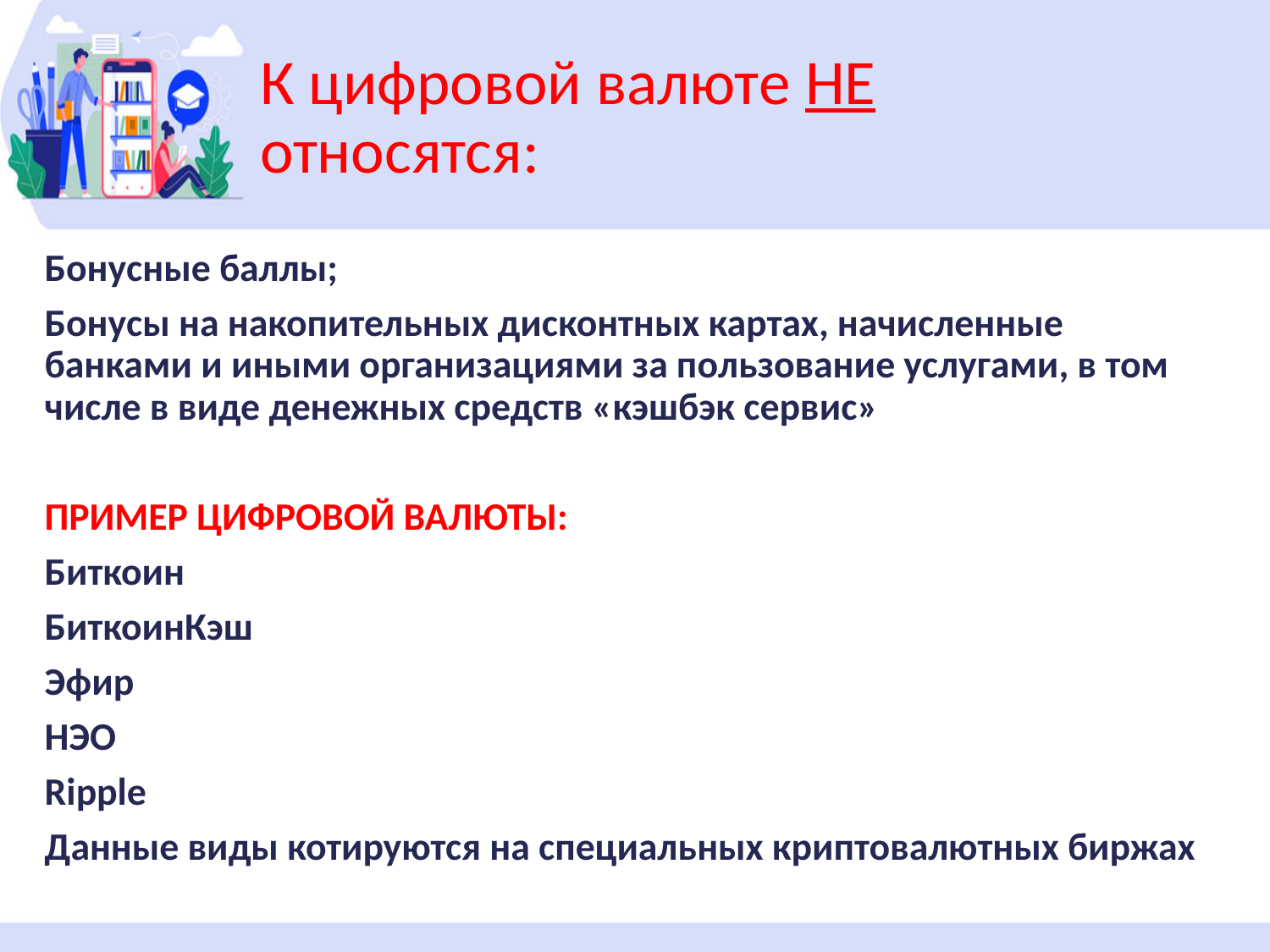

# К цифровой валюте НЕ относятся:
Бонусные баллы;
Бонусы на накопительных дисконтных картах, начисленные банками и иными организациями за пользование услугами, в том числе в виде денежных средств «кэшбэк сервис»

Пример цифровой валюты:
Биткоин
БиткоинКэш
Эфир
НЭО
Ripple
Данные виды котируются на специальных криптовалютных биржах